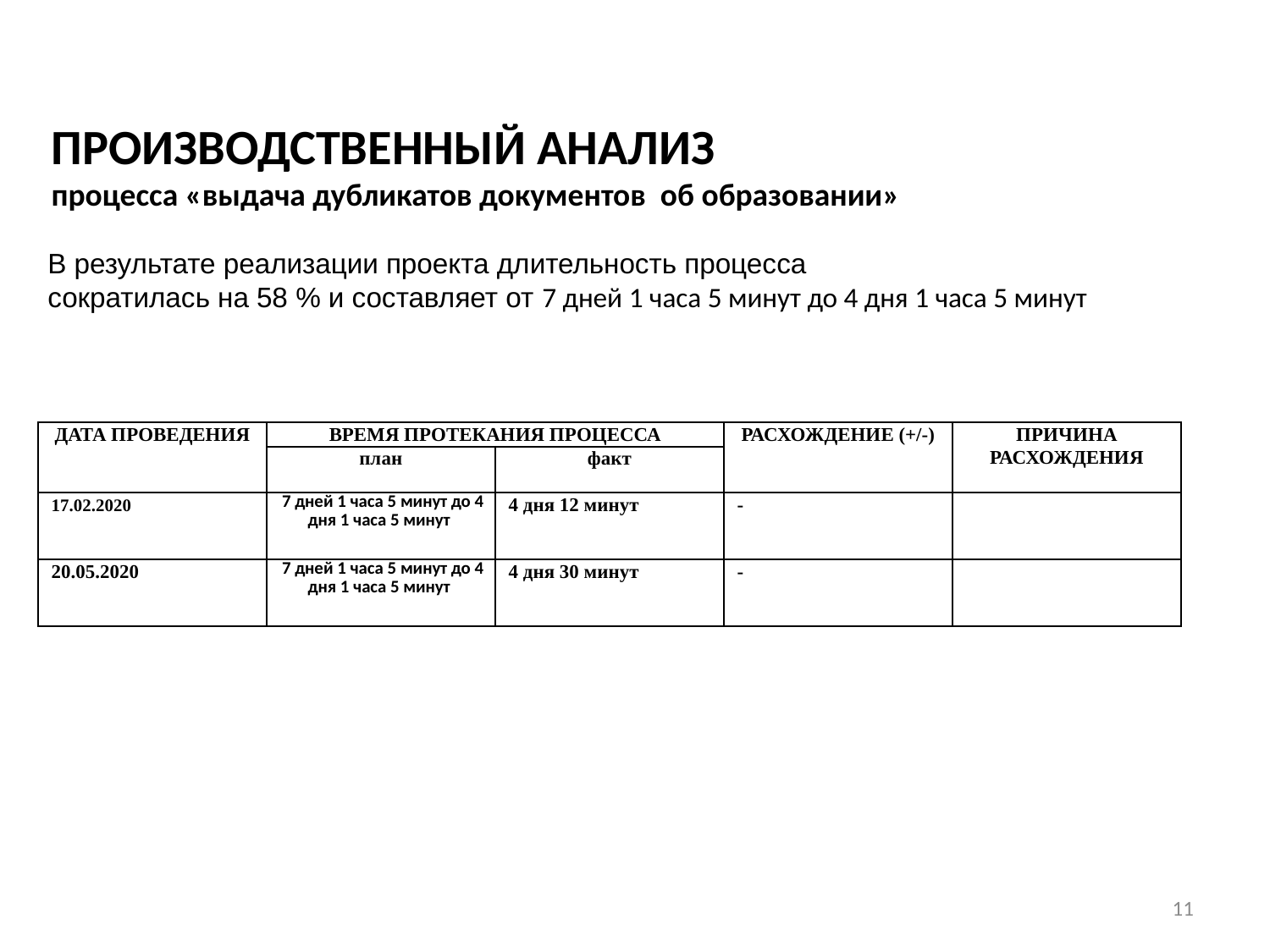

ПРОИЗВОДСТВЕННЫЙ АНАЛИЗ
процесса «выдача дубликатов документов  об образовании»

В результате реализации проекта длительность процесса
сократилась на 58 % и составляет от 7 дней 1 часа 5 минут до 4 дня 1 часа 5 минут
| ДАТА ПРОВЕДЕНИЯ | ВРЕМЯ ПРОТЕКАНИЯ ПРОЦЕССА |  | РАСХОЖДЕНИЕ (+/-) | ПРИЧИНА РАСХОЖДЕНИЯ |
| --- | --- | --- | --- | --- |
|  | план | факт |  |  |
| 17.02.2020 | 7 дней 1 часа 5 минут до 4 дня 1 часа 5 минут | 4 дня 12 минут | - |  |
| 20.05.2020 | 7 дней 1 часа 5 минут до 4 дня 1 часа 5 минут | 4 дня 30 минут | - |  |
11